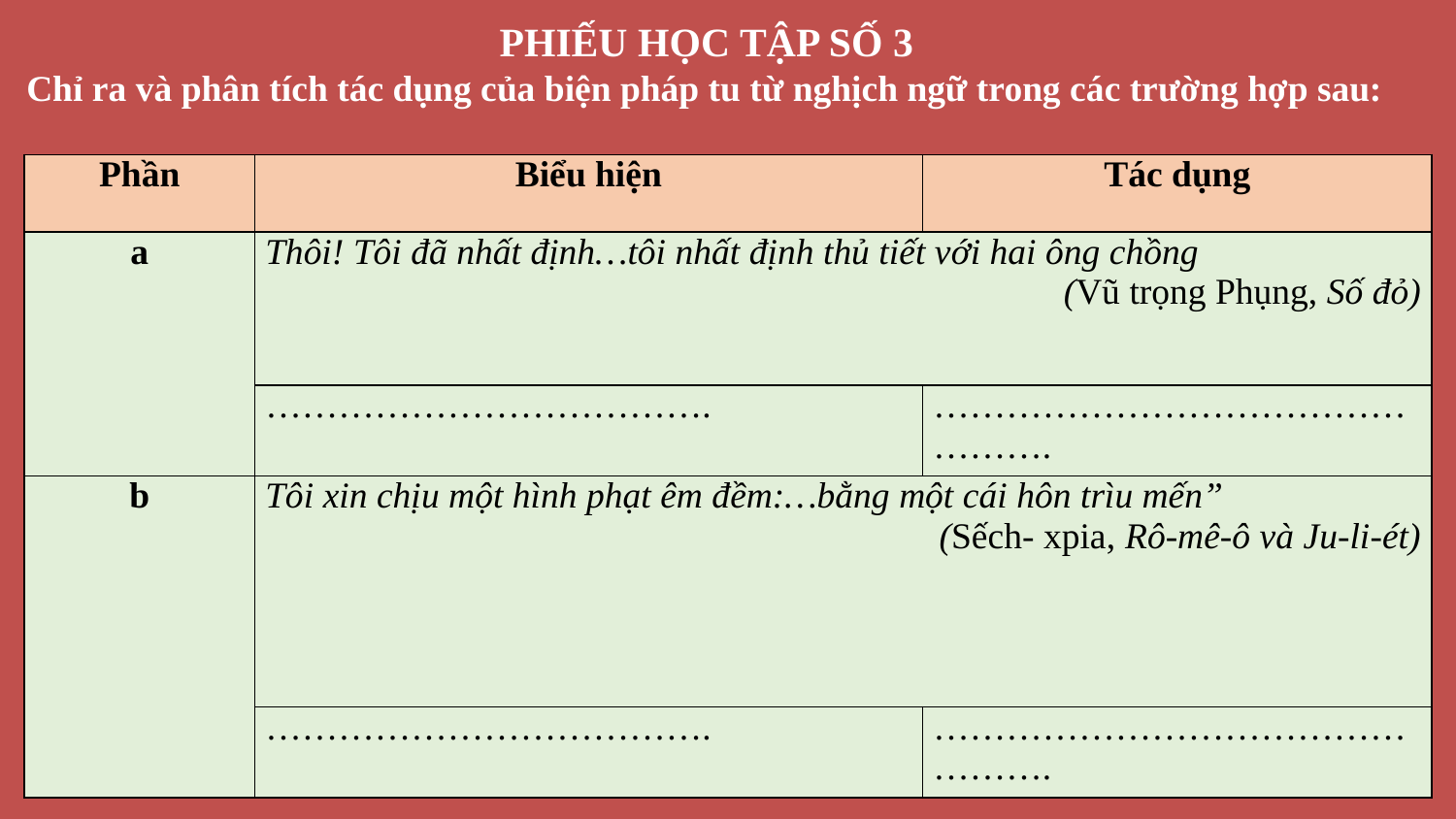

PHIẾU HỌC TẬP SỐ 3
Chỉ ra và phân tích tác dụng của biện pháp tu từ nghịch ngữ trong các trường hợp sau:
| Phần | Biểu hiện | Tác dụng |
| --- | --- | --- |
| a | Thôi! Tôi đã nhất định…tôi nhất định thủ tiết với hai ông chồng (Vũ trọng Phụng, Số đỏ) |  |
|  | ………………………………. | …………………………………………. |
| b | Tôi xin chịu một hình phạt êm đềm:…bằng một cái hôn trìu mến” (Sếch- xpia, Rô-mê-ô và Ju-li-ét) |  |
|  | ………………………………. | …………………………………………. |